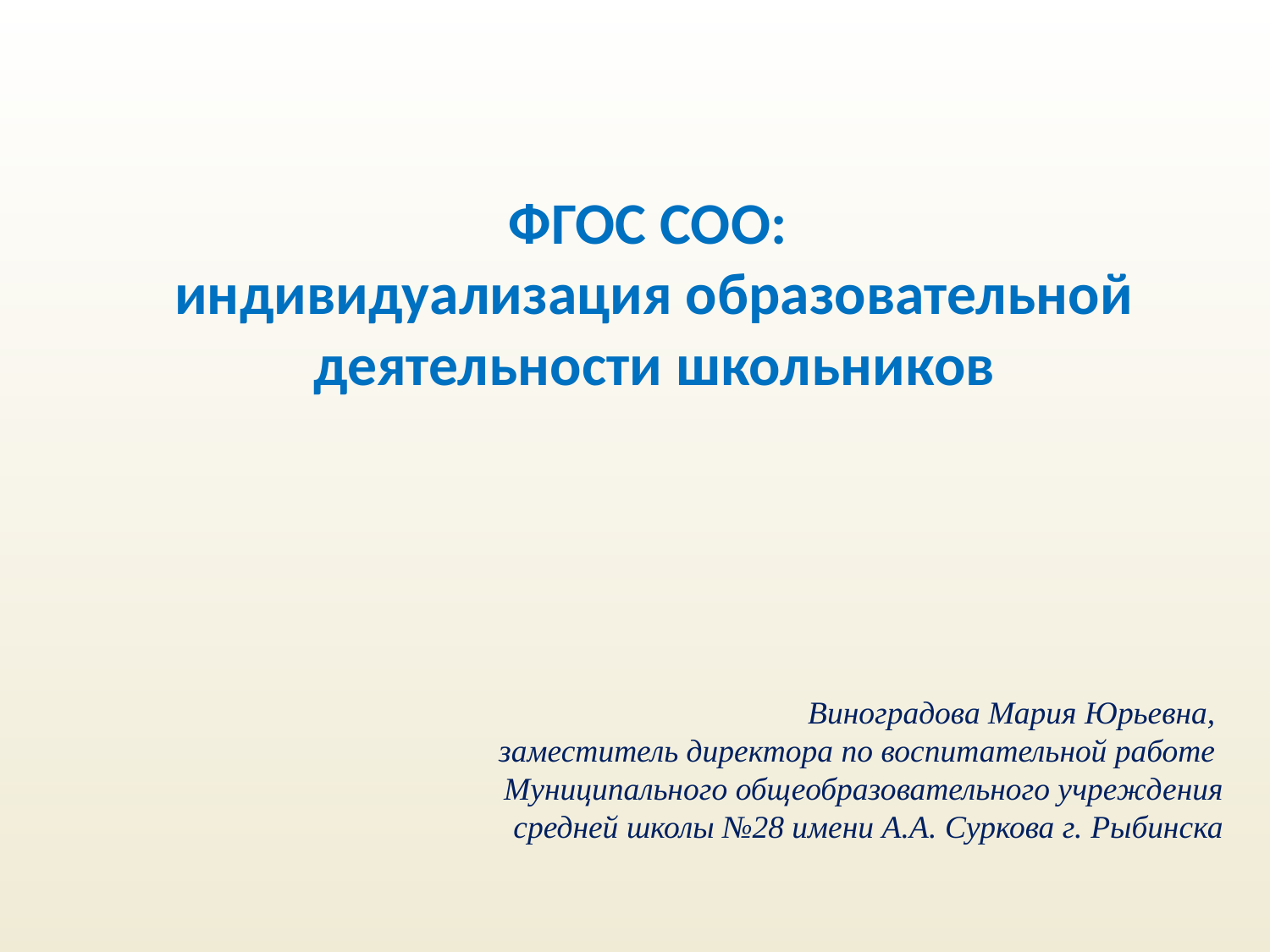

# ФГОС СОО: индивидуализация образовательной деятельности школьников
Виноградова Мария Юрьевна,
заместитель директора по воспитательной работе
Муниципального общеобразовательного учреждения
средней школы №28 имени А.А. Суркова г. Рыбинска